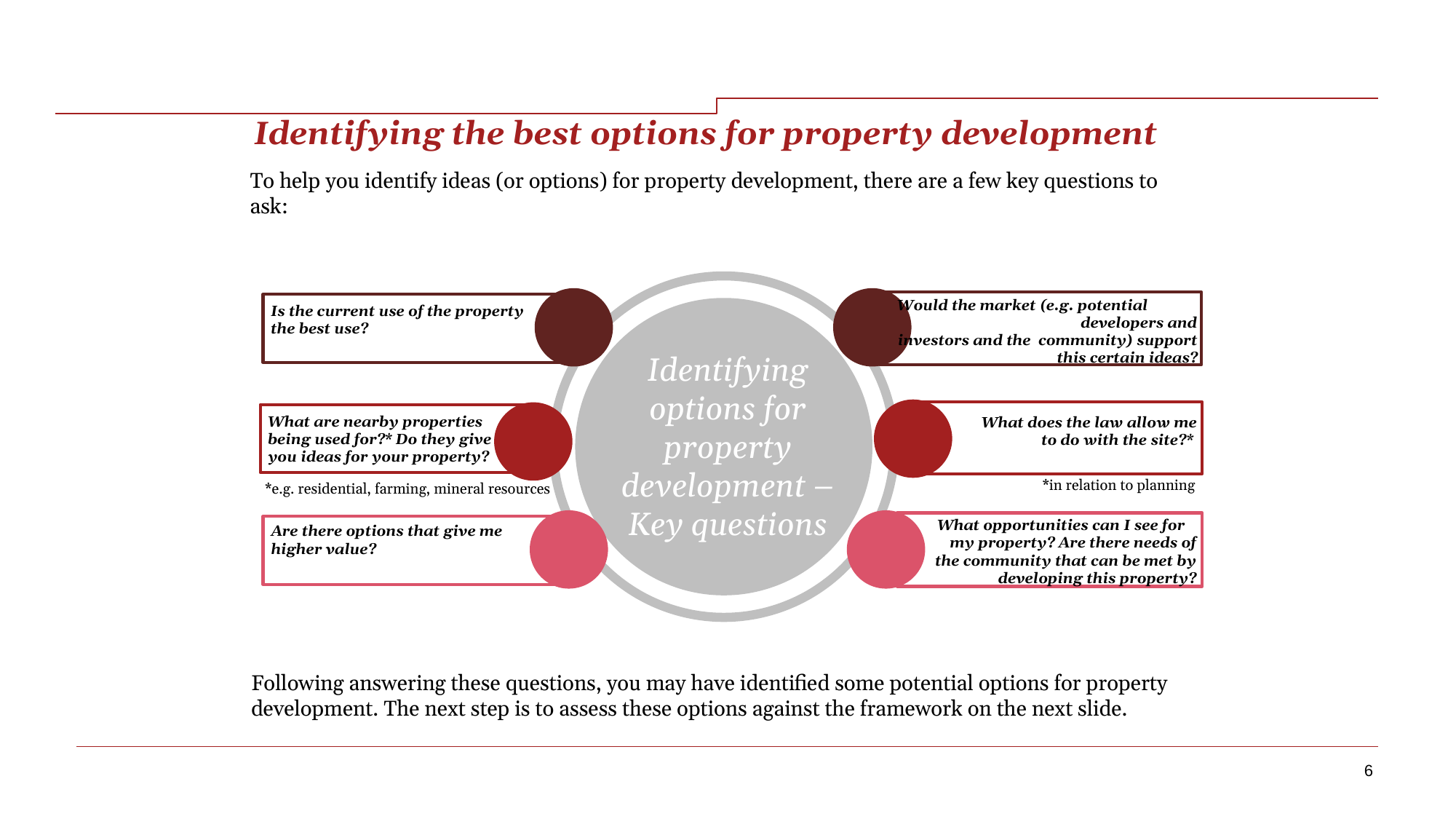

# Identifying the best options for property development
To help you identify ideas (or options) for property development, there are a few key questions to ask:

Identifying options for property development – Key questions
Would the market (e.g. potential                                             developers and investors and the  community) support this certain ideas?

Is the current use of the property   the best use?

What are nearby properties being used for?* Do they give   you ideas for your property?
What does the law allow me to do with the site?*
*in relation to planning
*e.g. residential, farming, mineral resources
What opportunities can I see for    my property? Are there needs of the community that can be met by developing this property?

Are there options that give me higher value?

Following answering these questions, you may have identified some potential options for property development. The next step is to assess these options against the framework on the next slide.
6